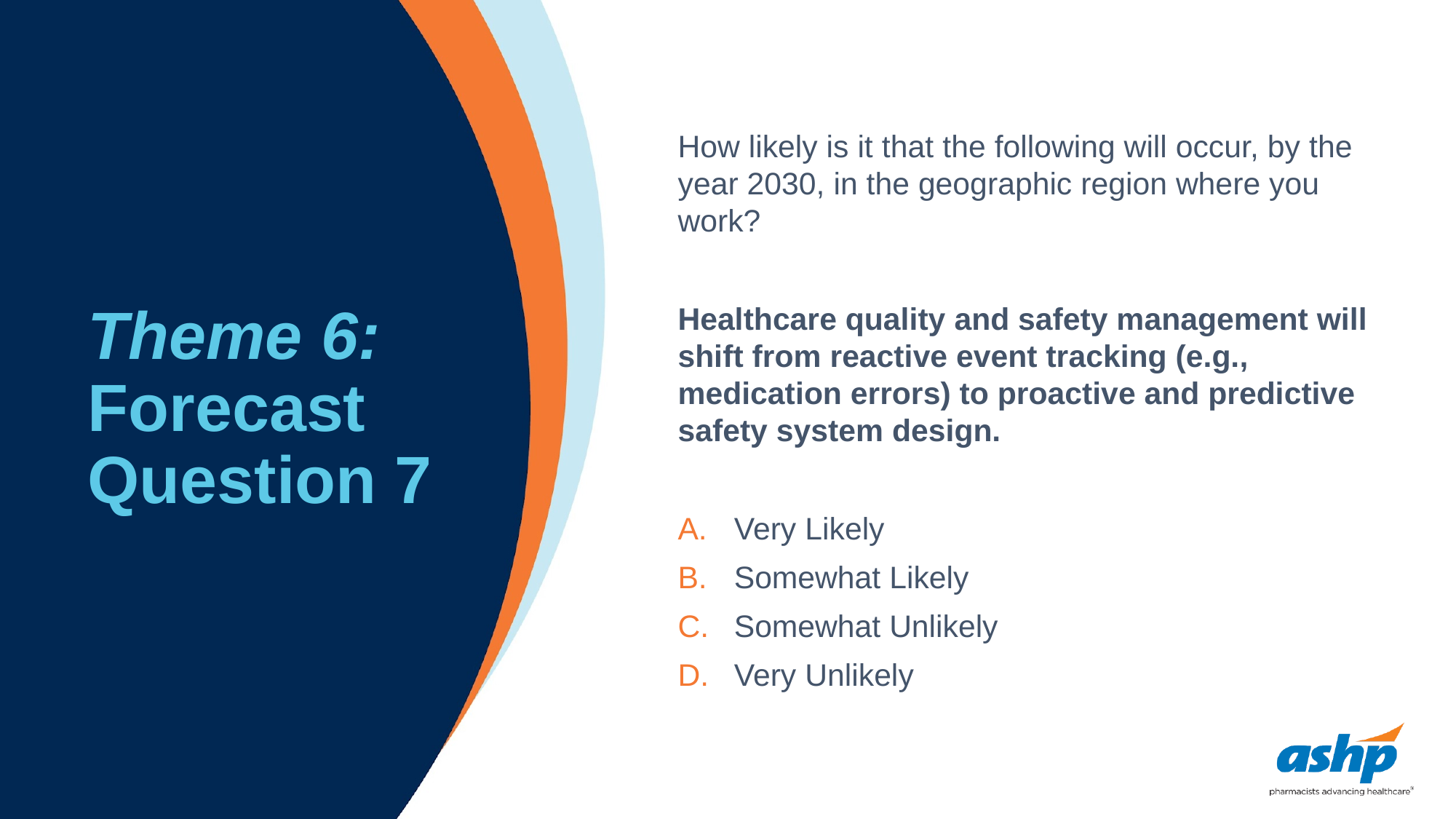

# Theme 6: Forecast Question 7
How likely is it that the following will occur, by the year 2030, in the geographic region where you work?

Healthcare quality and safety management will shift from reactive event tracking (e.g., medication errors) to proactive and predictive safety system design.

Very Likely
Somewhat Likely
Somewhat Unlikely
Very Unlikely